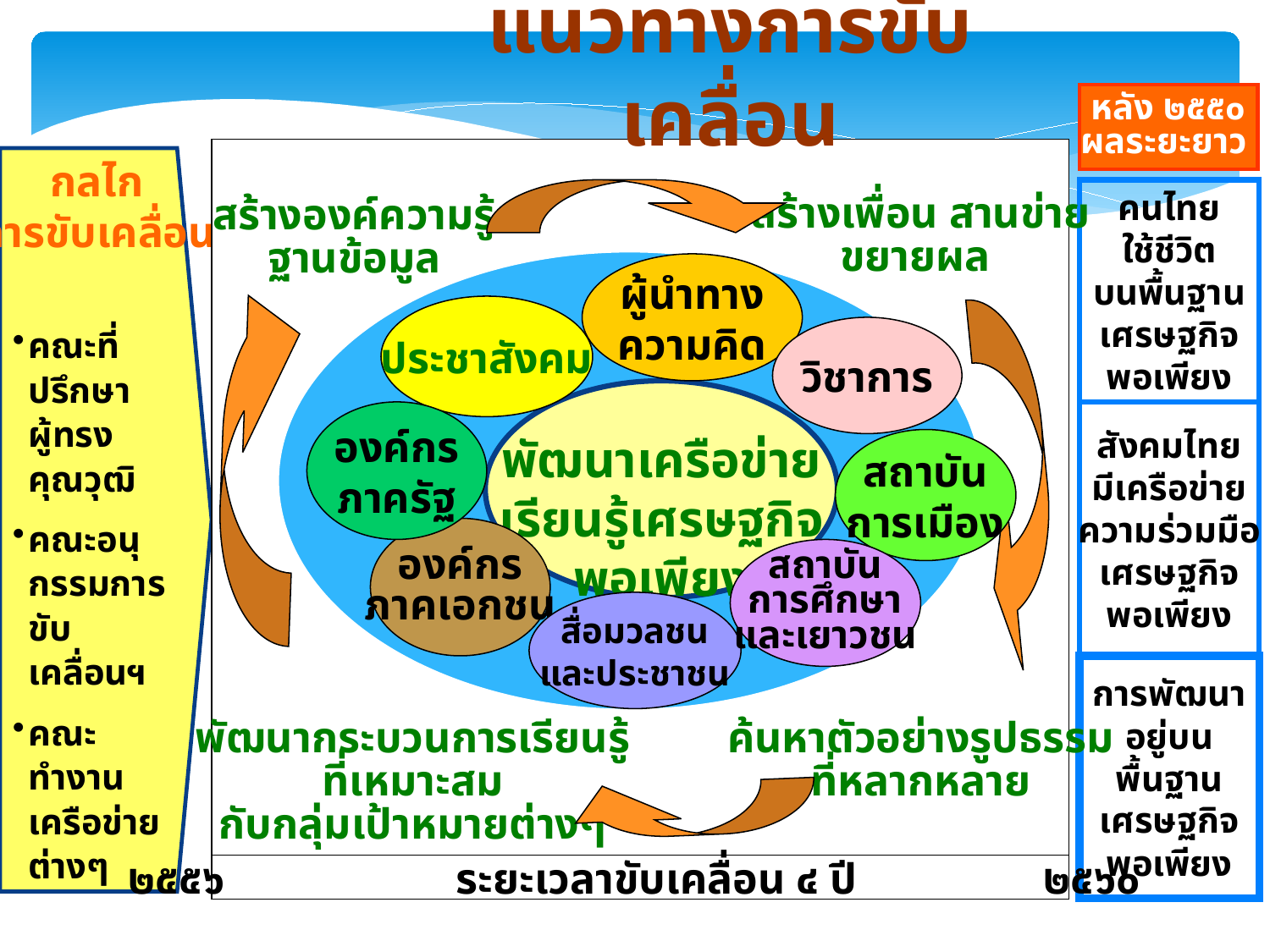

แนวทางการขับเคลื่อน
หลัง ๒๕๕๐
ผลระยะยาว

กลไก
การขับเคลื่อน

คนไทย
ใช้ชีวิต
บนพื้นฐาน
เศรษฐกิจ
พอเพียง
สร้างองค์ความรู้
ฐานข้อมูล
สร้างเพื่อน สานข่าย
ขยายผล

ผู้นำทาง
ความคิด
ประชาสังคม
คณะที่ปรึกษา
ผู้ทรงคุณวุฒิ
คณะอนุ
กรรมการ
ขับเคลื่อนฯ
คณะทำงานเครือข่ายต่างๆ
วิชาการ

พัฒนาเครือข่ายเรียนรู้เศรษฐกิจพอเพียง
องค์กร
ภาครัฐ
สังคมไทย
มีเครือข่าย
ความร่วมมือ
เศรษฐกิจ
พอเพียง

สถาบัน
การเมือง

องค์กร
ภาคเอกชน
สถาบัน
การศึกษา
และเยาวชน
สื่อมวลชน
และประชาชน
การพัฒนา
อยู่บน
พื้นฐาน
เศรษฐกิจ
พอเพียง
ค้นหาตัวอย่างรูปธรรม
ที่หลากหลาย
พัฒนากระบวนการเรียนรู้
ที่เหมาะสม
กับกลุ่มเป้าหมายต่างๆ

  ๒๕๕๖                     ระยะเวลาขับเคลื่อน ๔ ปี                 ๒๕๖๐
14